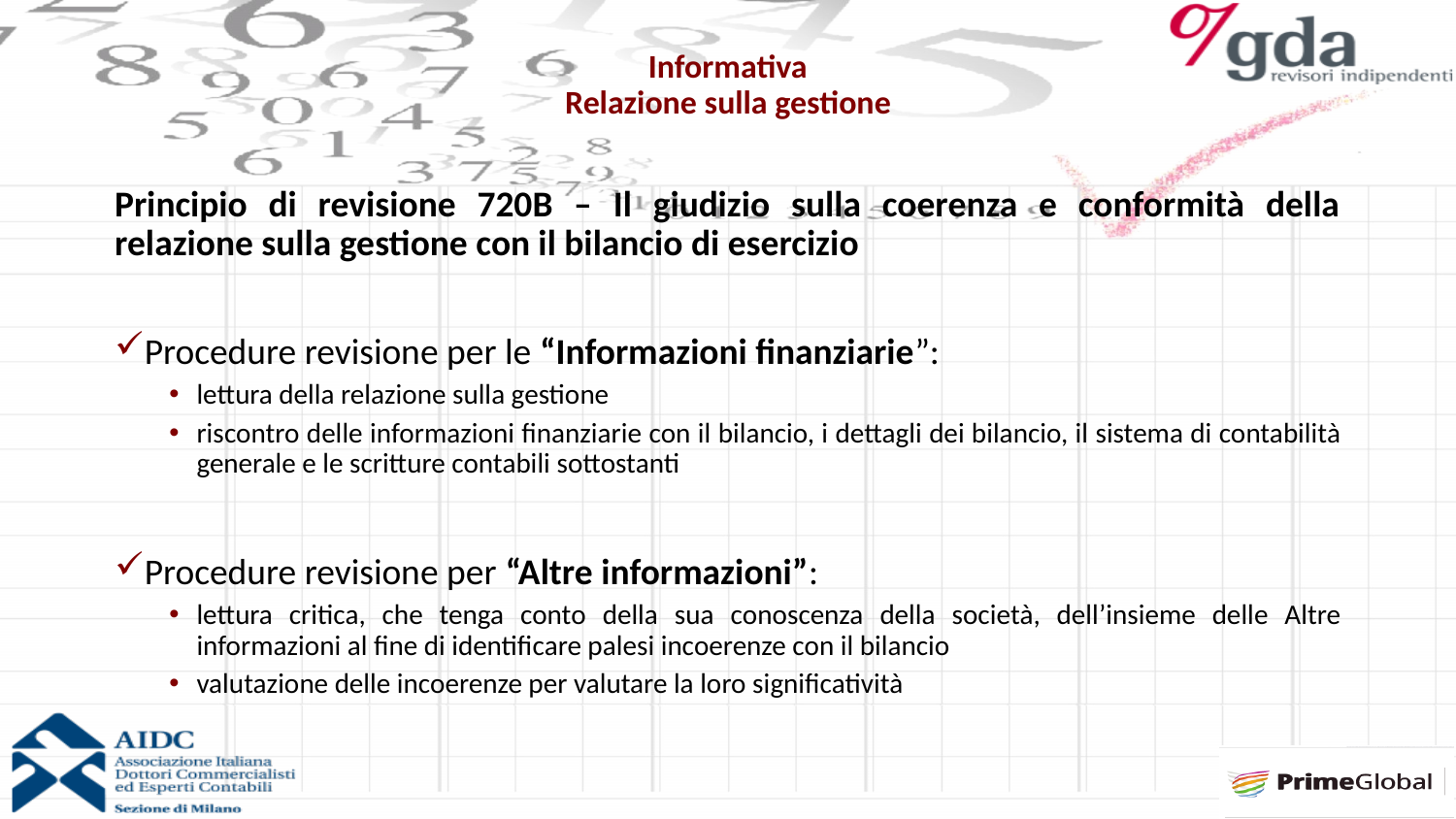

# Informativa Relazione sulla gestione
Principio di revisione 720B – Il giudizio sulla coerenza e conformità della relazione sulla gestione con il bilancio di esercizio

Procedure revisione per le “Informazioni finanziarie”:
lettura della relazione sulla gestione
riscontro delle informazioni finanziarie con il bilancio, i dettagli dei bilancio, il sistema di contabilità generale e le scritture contabili sottostanti

Procedure revisione per “Altre informazioni”:
lettura critica, che tenga conto della sua conoscenza della società, dell’insieme delle Altre informazioni al fine di identificare palesi incoerenze con il bilancio
valutazione delle incoerenze per valutare la loro significatività